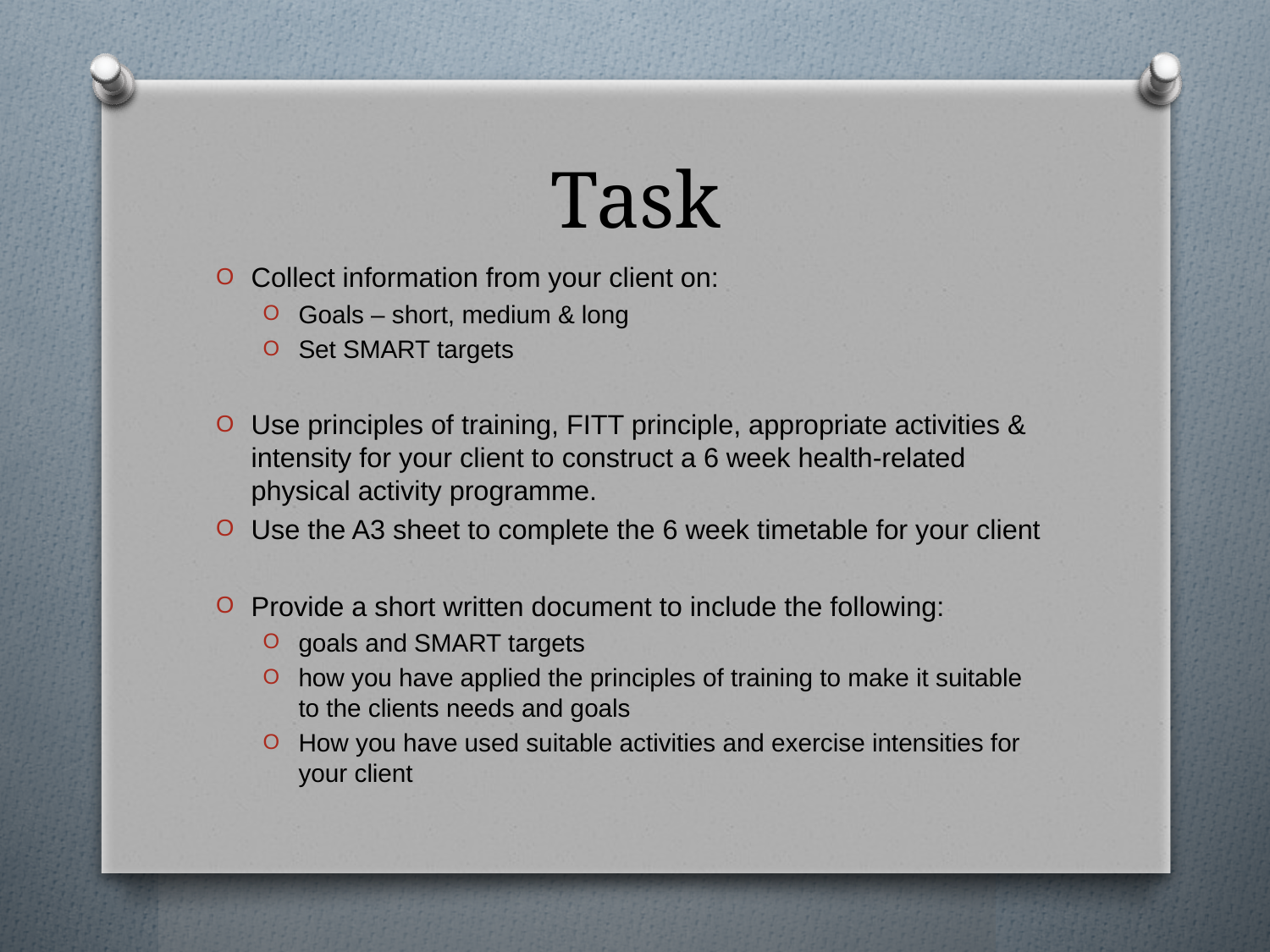

# Task
Collect information from your client on:
Goals – short, medium & long
Set SMART targets

Use principles of training, FITT principle, appropriate activities & intensity for your client to construct a 6 week health-related physical activity programme.
Use the A3 sheet to complete the 6 week timetable for your client

Provide a short written document to include the following:
goals and SMART targets
how you have applied the principles of training to make it suitable to the clients needs and goals
How you have used suitable activities and exercise intensities for your client